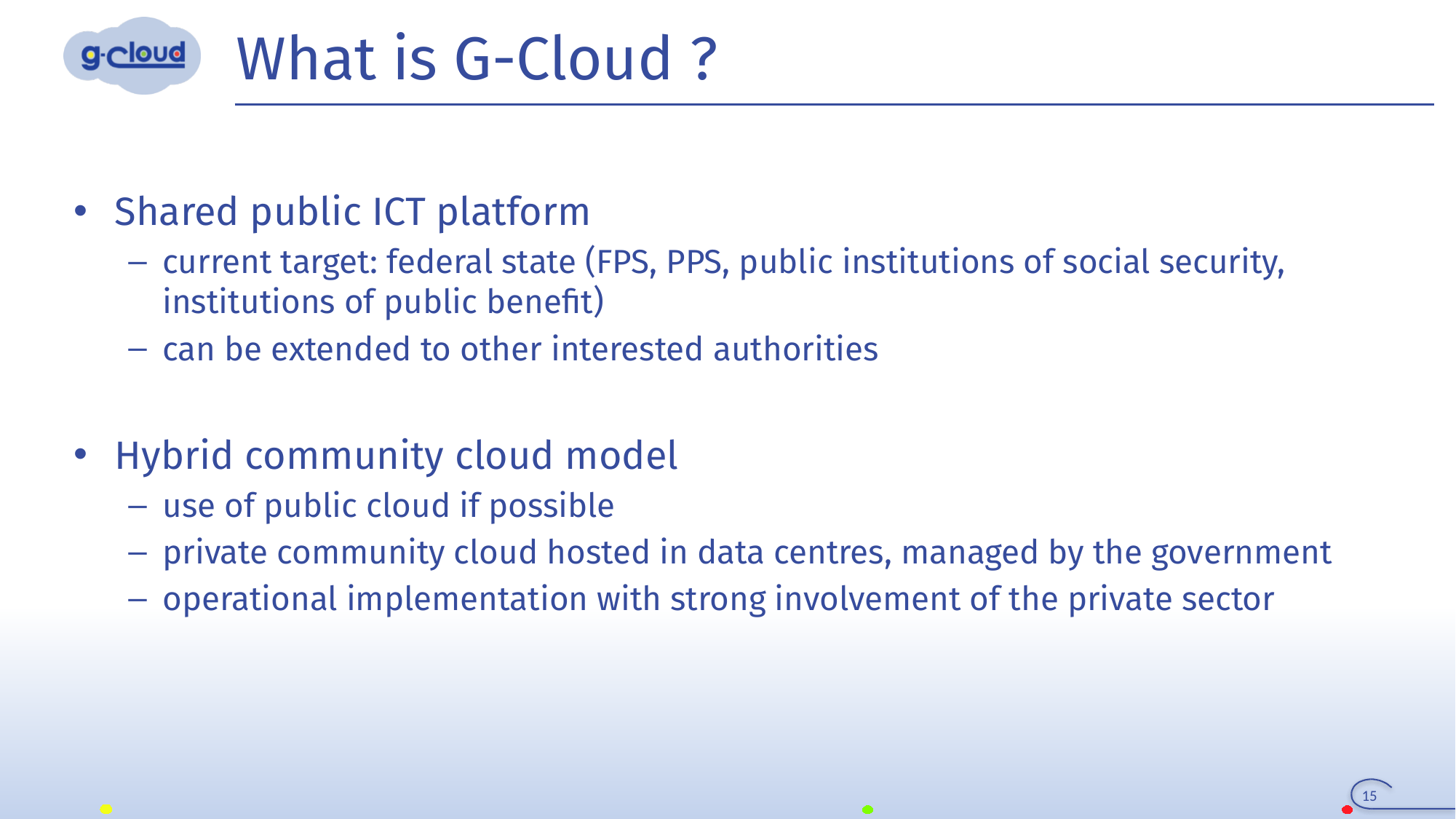

# What is G-Cloud ?

Shared public ICT platform
current target: federal state (FPS, PPS, public institutions of social security, institutions of public benefit)
can be extended to other interested authorities

Hybrid community cloud model
use of public cloud if possible
private community cloud hosted in data centres, managed by the government
operational implementation with strong involvement of the private sector
15